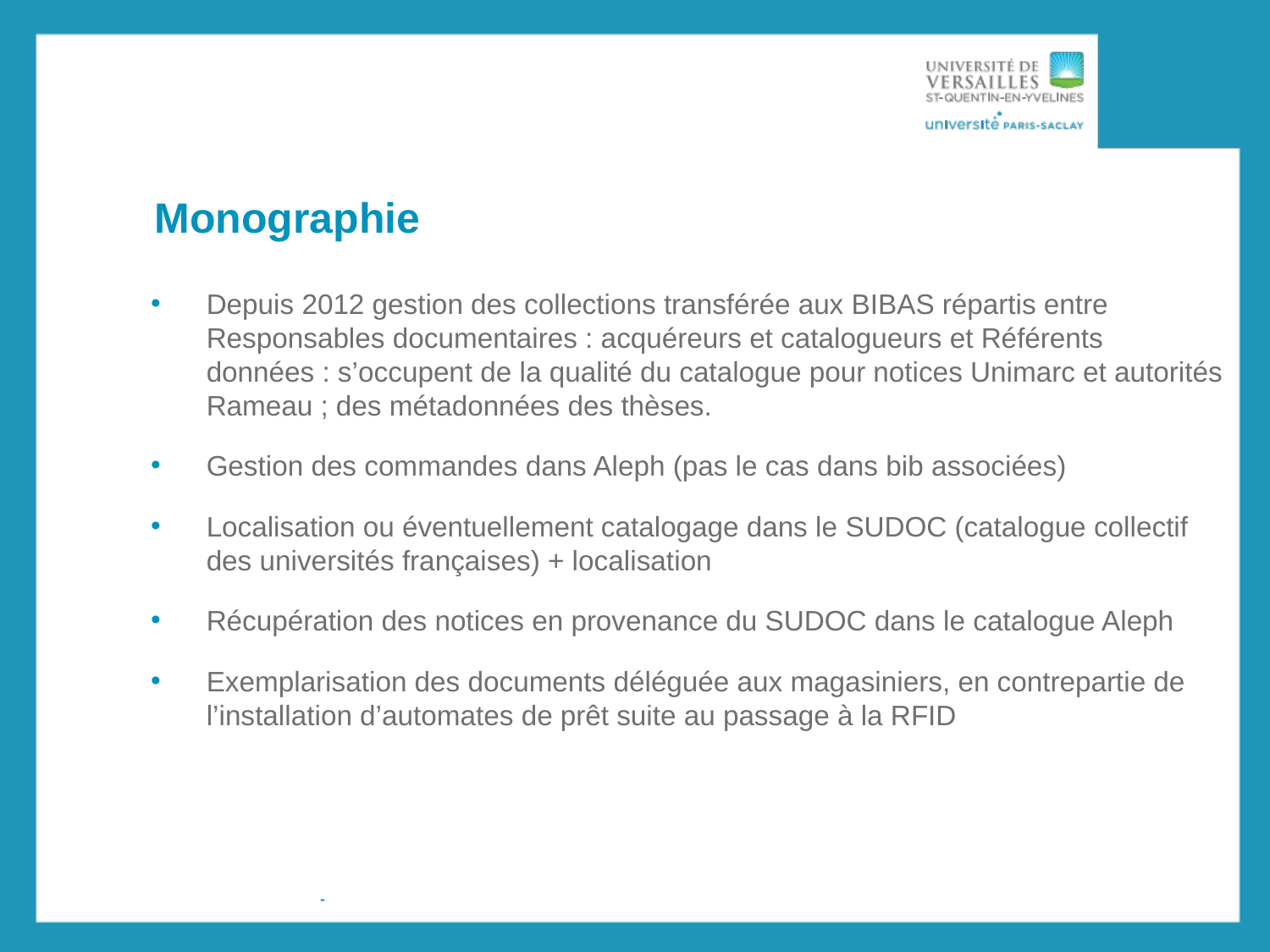

# Monographie
Depuis 2012 gestion des collections transférée aux BIBAS répartis entre Responsables documentaires : acquéreurs et catalogueurs et Référents données : s’occupent de la qualité du catalogue pour notices Unimarc et autorités Rameau ; des métadonnées des thèses.
Gestion des commandes dans Aleph (pas le cas dans bib associées)
Localisation ou éventuellement catalogage dans le SUDOC (catalogue collectif des universités françaises) + localisation
Récupération des notices en provenance du SUDOC dans le catalogue Aleph
Exemplarisation des documents déléguée aux magasiniers, en contrepartie de l’installation d’automates de prêt suite au passage à la RFID

-